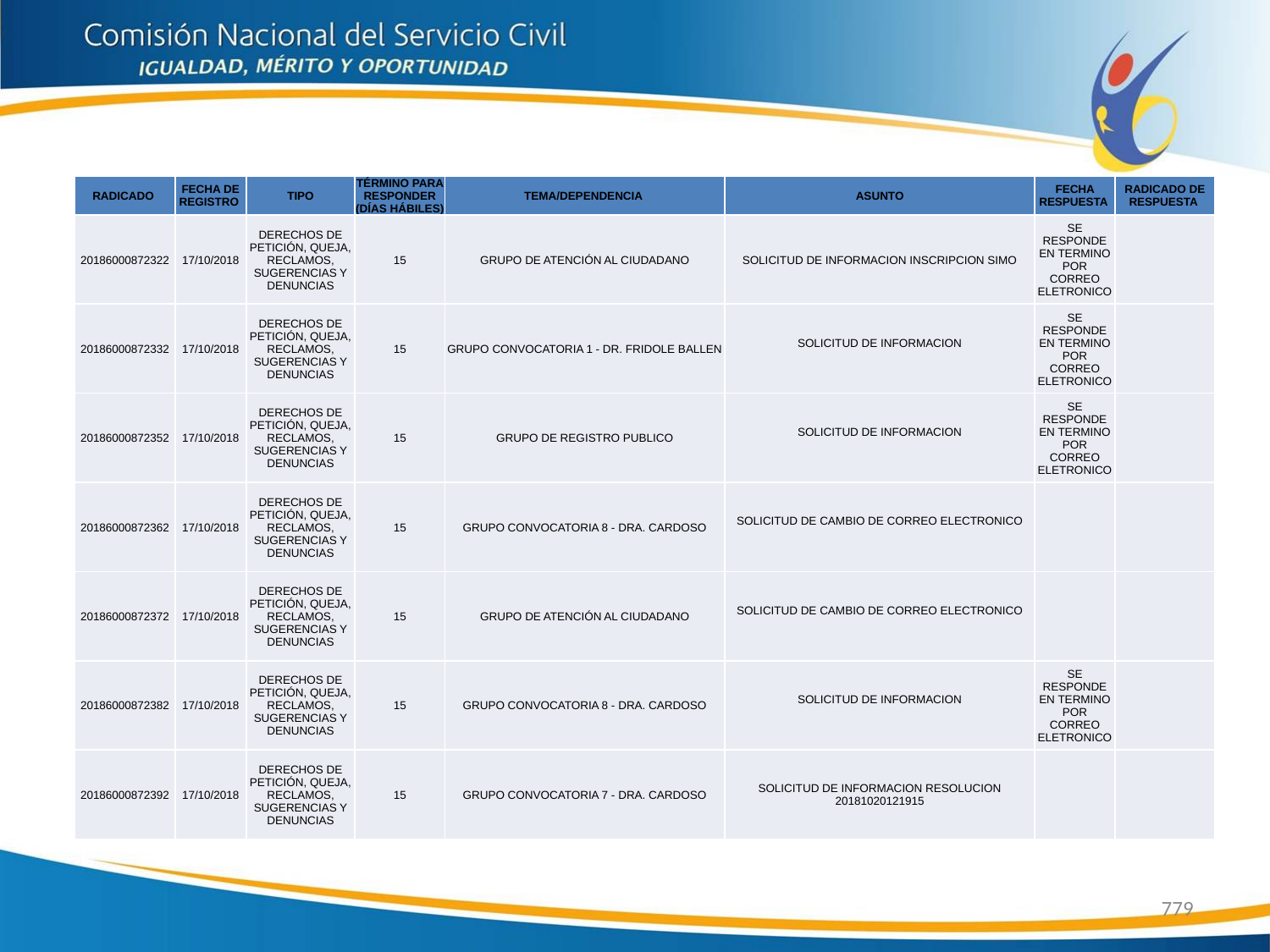

| RADICADO | FECHA DE REGISTRO | TIPO | TÉRMINO PARA RESPONDER (DÍAS HÁBILES) | TEMA/DEPENDENCIA | ASUNTO | FECHA RESPUESTA | RADICADO DE RESPUESTA |
| --- | --- | --- | --- | --- | --- | --- | --- |
| 20186000872322 | 17/10/2018 | DERECHOS DE PETICIÓN, QUEJA, RECLAMOS, SUGERENCIAS Y DENUNCIAS | 15 | GRUPO DE ATENCIÓN AL CIUDADANO | SOLICITUD DE INFORMACION INSCRIPCION SIMO | SE RESPONDE EN TERMINO POR CORREO ELETRONICO |  |
| 20186000872332 | 17/10/2018 | DERECHOS DE PETICIÓN, QUEJA, RECLAMOS, SUGERENCIAS Y DENUNCIAS | 15 | GRUPO CONVOCATORIA 1 - DR. FRIDOLE BALLEN | SOLICITUD DE INFORMACION | SE RESPONDE EN TERMINO POR CORREO ELETRONICO |  |
| 20186000872352 | 17/10/2018 | DERECHOS DE PETICIÓN, QUEJA, RECLAMOS, SUGERENCIAS Y DENUNCIAS | 15 | GRUPO DE REGISTRO PUBLICO | SOLICITUD DE INFORMACION | SE RESPONDE EN TERMINO POR CORREO ELETRONICO |  |
| 20186000872362 | 17/10/2018 | DERECHOS DE PETICIÓN, QUEJA, RECLAMOS, SUGERENCIAS Y DENUNCIAS | 15 | GRUPO CONVOCATORIA 8 - DRA. CARDOSO | SOLICITUD DE CAMBIO DE CORREO ELECTRONICO |  |  |
| 20186000872372 | 17/10/2018 | DERECHOS DE PETICIÓN, QUEJA, RECLAMOS, SUGERENCIAS Y DENUNCIAS | 15 | GRUPO DE ATENCIÓN AL CIUDADANO | SOLICITUD DE CAMBIO DE CORREO ELECTRONICO |  |  |
| 20186000872382 | 17/10/2018 | DERECHOS DE PETICIÓN, QUEJA, RECLAMOS, SUGERENCIAS Y DENUNCIAS | 15 | GRUPO CONVOCATORIA 8 - DRA. CARDOSO | SOLICITUD DE INFORMACION | SE RESPONDE EN TERMINO POR CORREO ELETRONICO |  |
| 20186000872392 | 17/10/2018 | DERECHOS DE PETICIÓN, QUEJA, RECLAMOS, SUGERENCIAS Y DENUNCIAS | 15 | GRUPO CONVOCATORIA 7 - DRA. CARDOSO | SOLICITUD DE INFORMACION RESOLUCION 20181020121915 |  |  |
779